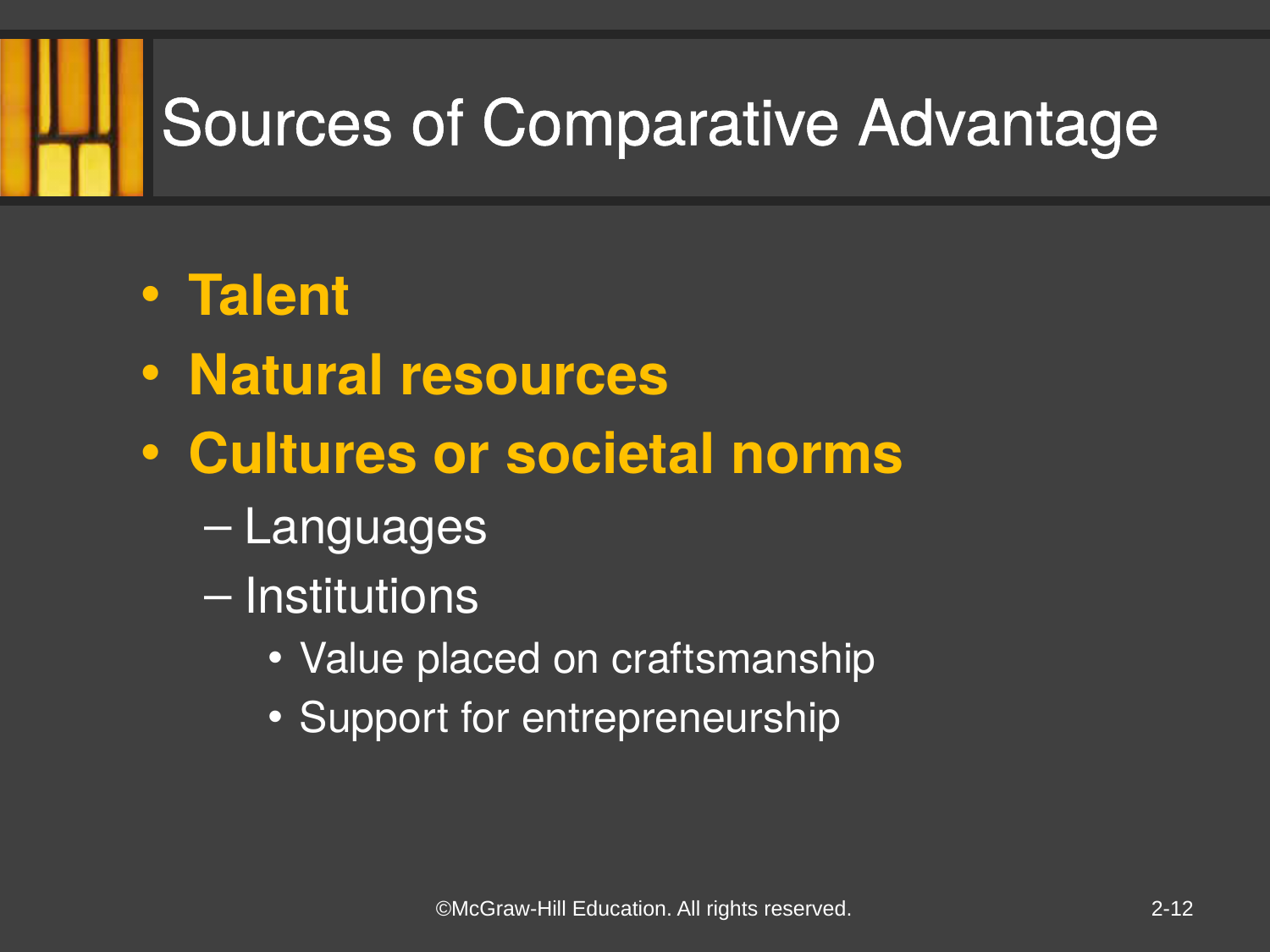

# Sources of Comparative Advantage
Talent
Natural resources
Cultures or societal norms
Languages
Institutions
Value placed on craftsmanship
Support for entrepreneurship
2-12
©McGraw-Hill Education. All rights reserved.